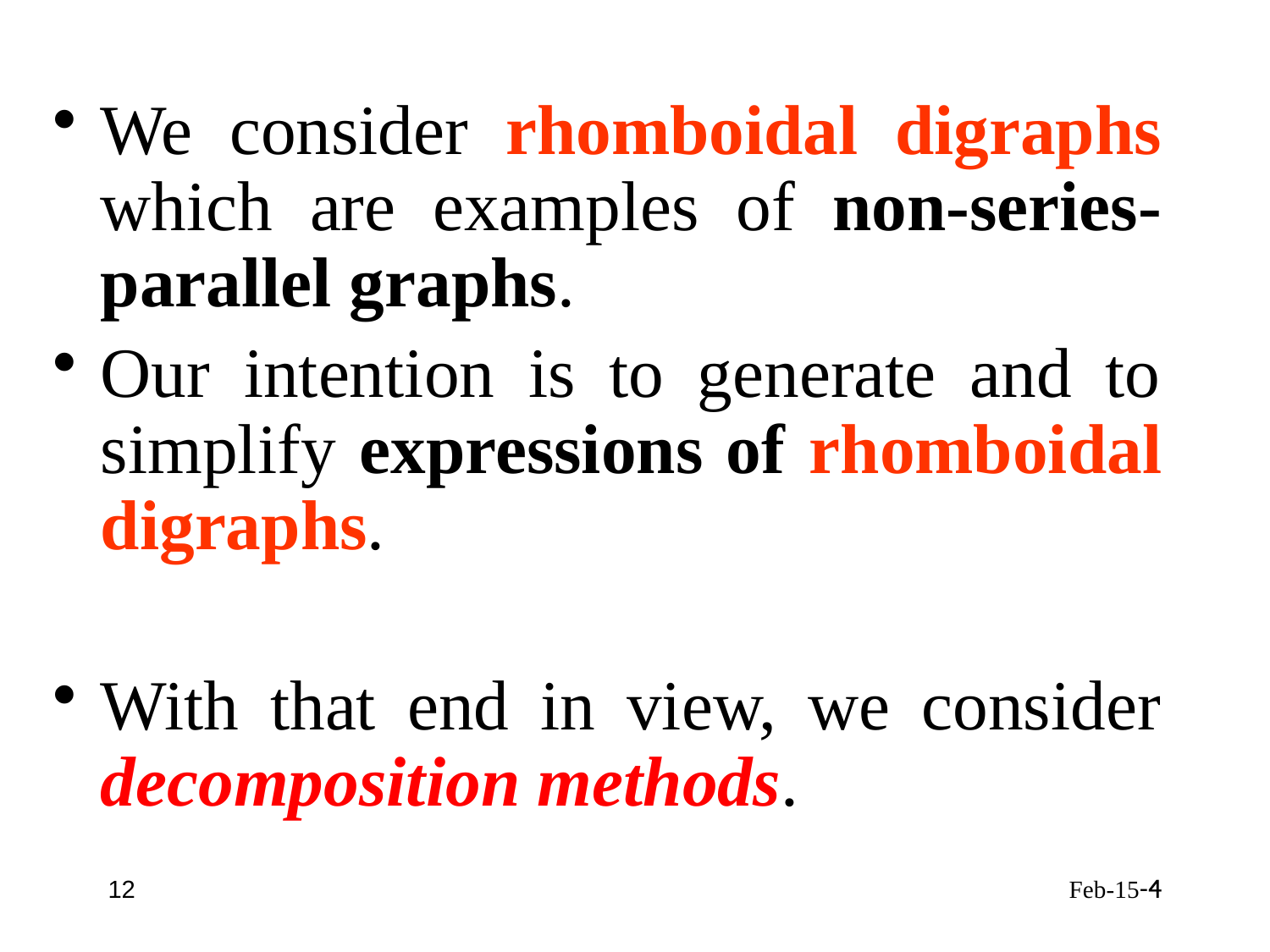

We consider rhomboidal digraphs which are examples of non-series-parallel graphs.
Our intention is to generate and to simplify expressions of rhomboidal digraphs.

With that end in view, we consider decomposition methods.
12
4-Feb-15